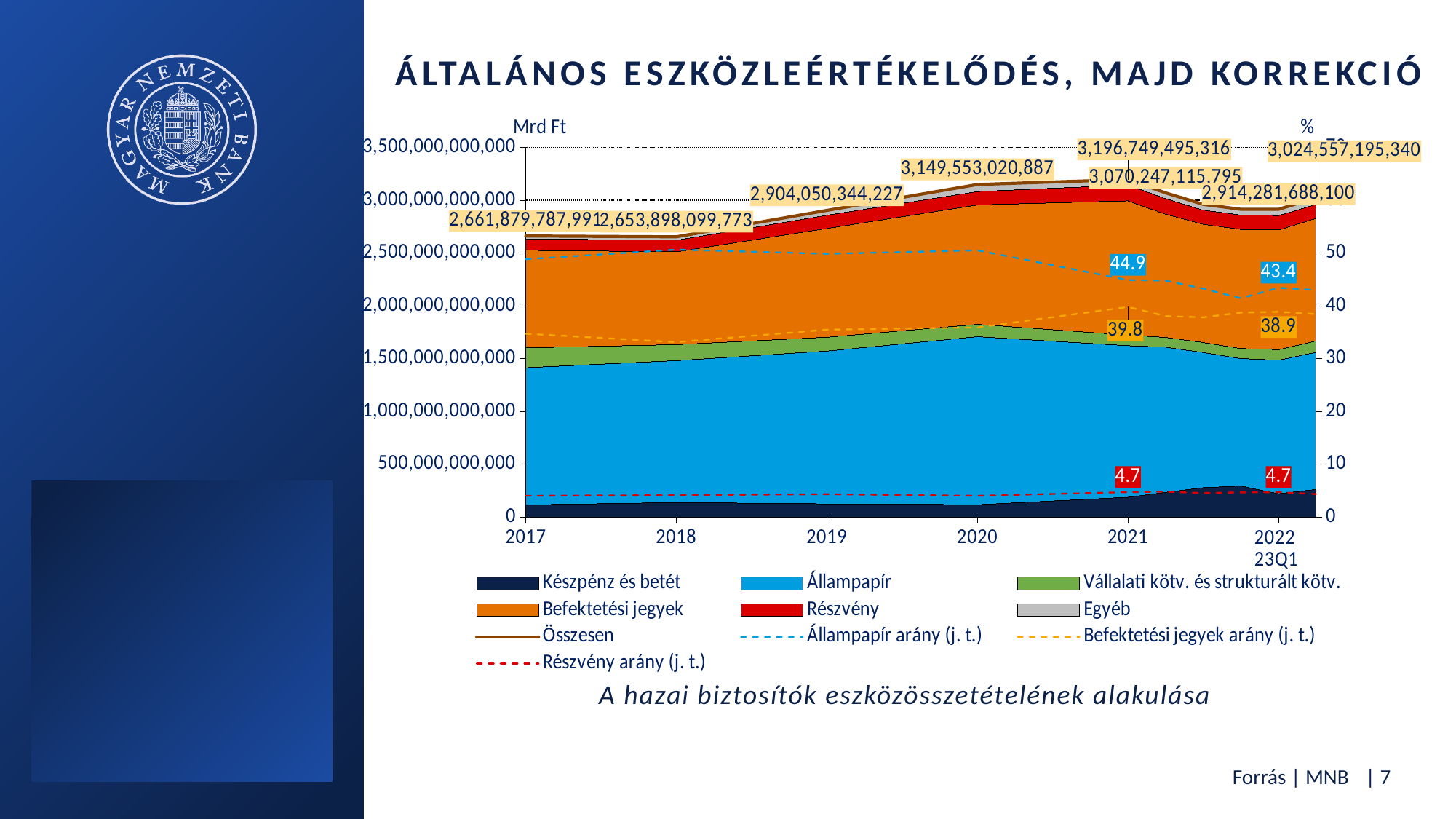

# Általános eszközleértékelődés, majd korrekció

### Chart

| Category | Készpénz és betét | Állampapír | Vállalati kötv. és strukturált kötv. | Befektetési jegyek | Részvény | Egyéb | Összesen | Állampapír arány (j. t.) | Befektetési jegyek arány (j. t.) | Részvény arány (j. t.) |
|---|---|---|---|---|---|---|---|---|---|---|
| 43100 | 114386620480.10954 | 1299832389726.2861 | 187944667539.6741 | 924046406218.5406 | 106851799474.23087 | 28817904551.939587 | 2661879787990.781 | 48.83137080759817 | 34.714054721307384 | 4.014148195433119 |
| 43465 | 137021033601.18645 | 1344332787831.507 | 151175184028.41568 | 879139398132.4175 | 109682541110.35907 | 32547155069.50177 | 2653898099773.3877 | 50.655026579441675 | 33.12634340434871 | 4.132884420834571 |
| 43830 | 123836870364.84395 | 1447926715563.6846 | 130632057647.88913 | 1030690000729.0159 | 124958043882.66019 | 46006656038.60151 | 2904050344226.6953 | 49.858871022748936 | 35.49146462898091 | 4.302888348030159 |
| 44196 | 116425723588.0 | 1591021726584.0 | 117525996354.0 | 1130925149206.0 | 126407041812.0 | 67247383343.0 | 3149553020887.0 | 50.51579433757 | 35.907480893511064 | 4.0134914692244275 |
| 44561 | 187210099396.2638 | 1435147093039.1428 | 100198375080.86081 | 1271933562986.3787 | 150265704056.18976 | 51994660756.68734 | 3196749495315.524 | 44.893949154983495 | 39.788340151464915 | 4.700578017651593 |
| 44651 | 233509214597.20523 | 1374620904983.9832 | 92610799267.20969 | 1168069394602.9397 | 147019871875.52853 | 54416930468.39363 | 3070247115795.26 | 44.77232135198756 | 38.04480064792389 | 4.788535460848312 |
| 44742 | 277199555423.89575 | 1280897665061.3706 | 94377790065.94258 | 1119859697843.7815 | 134159150267.71922 | 54752264171.43959 | 2961246122834.149 | 43.25535980222573 | 37.81717734329987 | 4.530496443143274 |
| 44834 | 292971866567.5407 | 1207624387924.4985 | 95235444151.63147 | 1128458230365.9358 | 135698947320.72737 | 54619784822.96146 | 2914608661153.2954 | 41.43350028496271 | 38.71731548067969 | 4.655820492451017 |
| 44926 | 220166048975.6296 | 1265250837835.7075 | 100095627527.9768 | 1132853335827.878 | 136832092738.52585 | 59083745193.9328 | 2914281688099.6504 | 43.41552990578458 | 38.87247208990943 | 4.695225355094331 |
| 45016 | 260632133000.79642 | 1300474668406.6907 | 106530175703.03412 | 1162027041119.4377 | 130964130871.4847 | 63929046238.63776 | 3024557195340.0815 | 42.99719213147382 | 38.419741009023284 | 4.330026592760765 |
A hazai biztosítók eszközösszetételének alakulása
Forrás | MNB